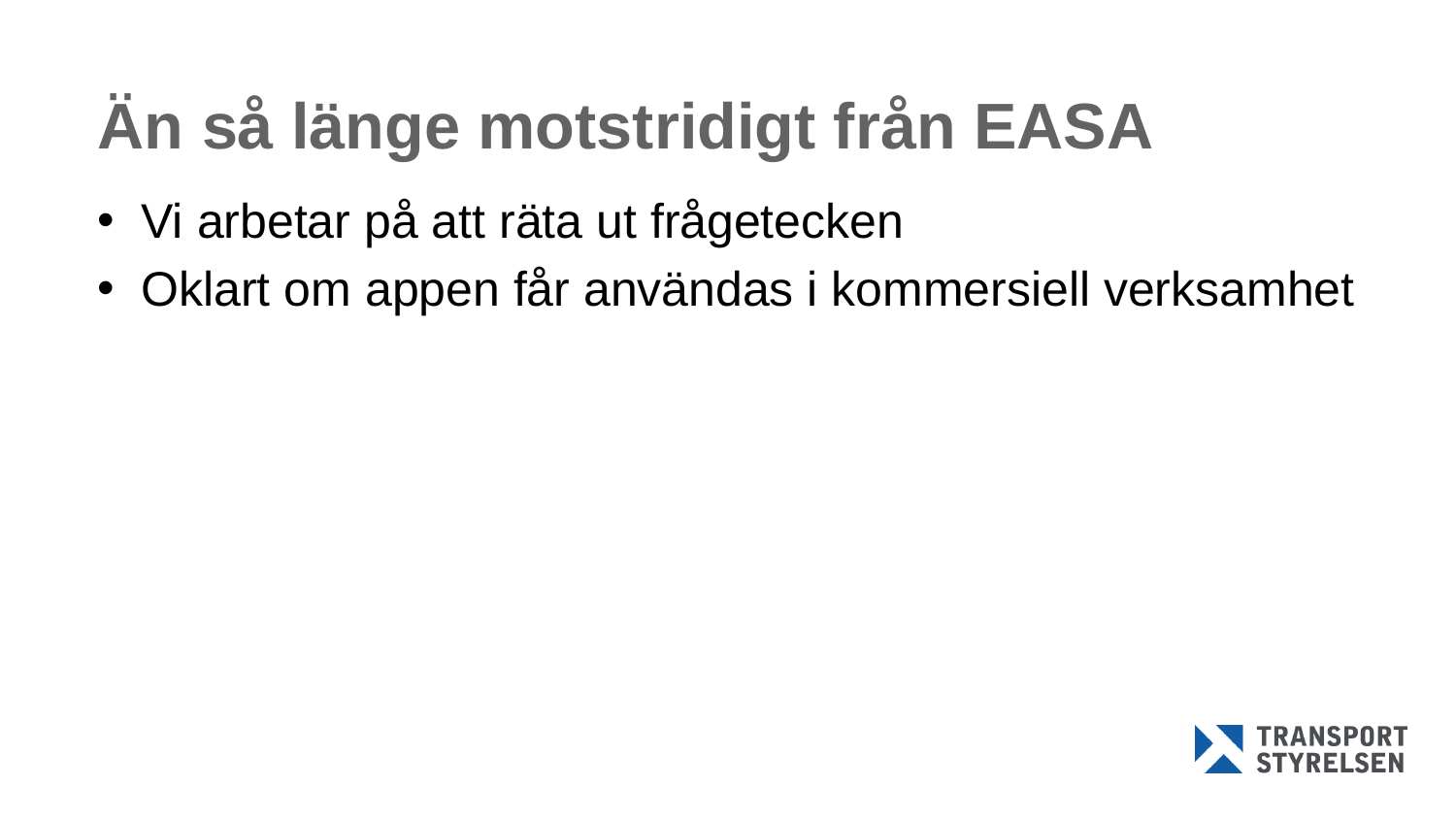

# Än så länge motstridigt från EASA
Vi arbetar på att räta ut frågetecken
Oklart om appen får användas i kommersiell verksamhet